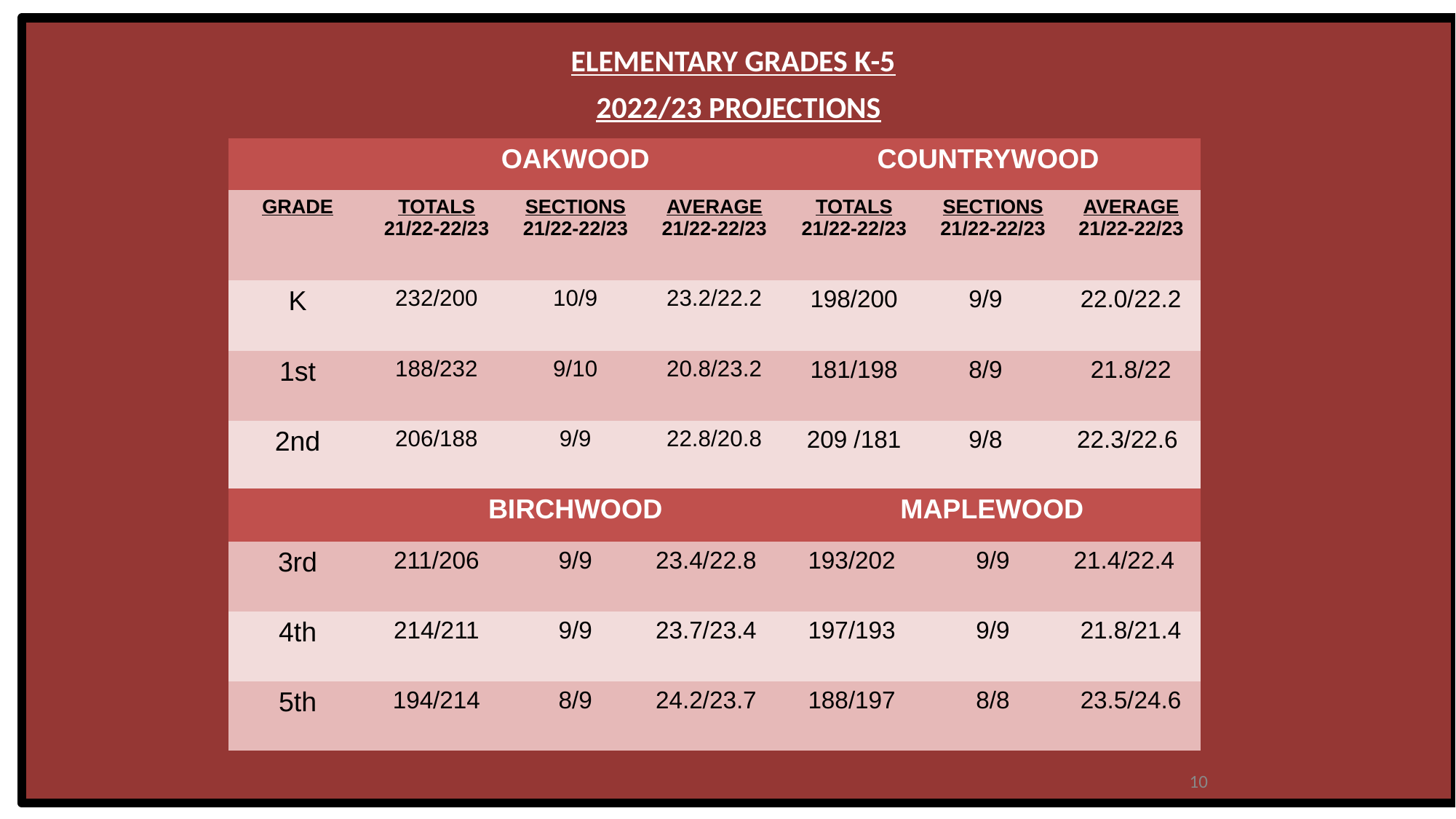

ELEMENTARY GRADES K-5
2022/23 PROJECTIONS

|  | OAKWOOD |  |  | COUNTRYWOOD |  |  |
| --- | --- | --- | --- | --- | --- | --- |
| GRADE | TOTALS 21/22-22/23 | SECTIONS 21/22-22/23 | AVERAGE 21/22-22/23 | TOTALS 21/22-22/23 | SECTIONS 21/22-22/23 | AVERAGE 21/22-22/23 |
| K | 232/200 | 10/9 | 23.2/22.2 | 198/200 | 9/9 | 22.0/22.2 |
| 1st | 188/232 | 9/10 | 20.8/23.2 | 181/198 | 8/9 | 21.8/22 |
| 2nd | 206/188 | 9/9 | 22.8/20.8 | 209 /181 | 9/8 | 22.3/22.6 |
|  | BIRCHWOOD |  |  | MAPLEWOOD |  |  |
| 3rd | 211/206 | 9/9 | 23.4/22.8 | 193/202 | 9/9 | 21.4/22.4 |
| 4th | 214/211 | 9/9 | 23.7/23.4 | 197/193 | 9/9 | 21.8/21.4 |
| 5th | 194/214 | 8/9 | 24.2/23.7 | 188/197 | 8/8 | 23.5/24.6 |
10